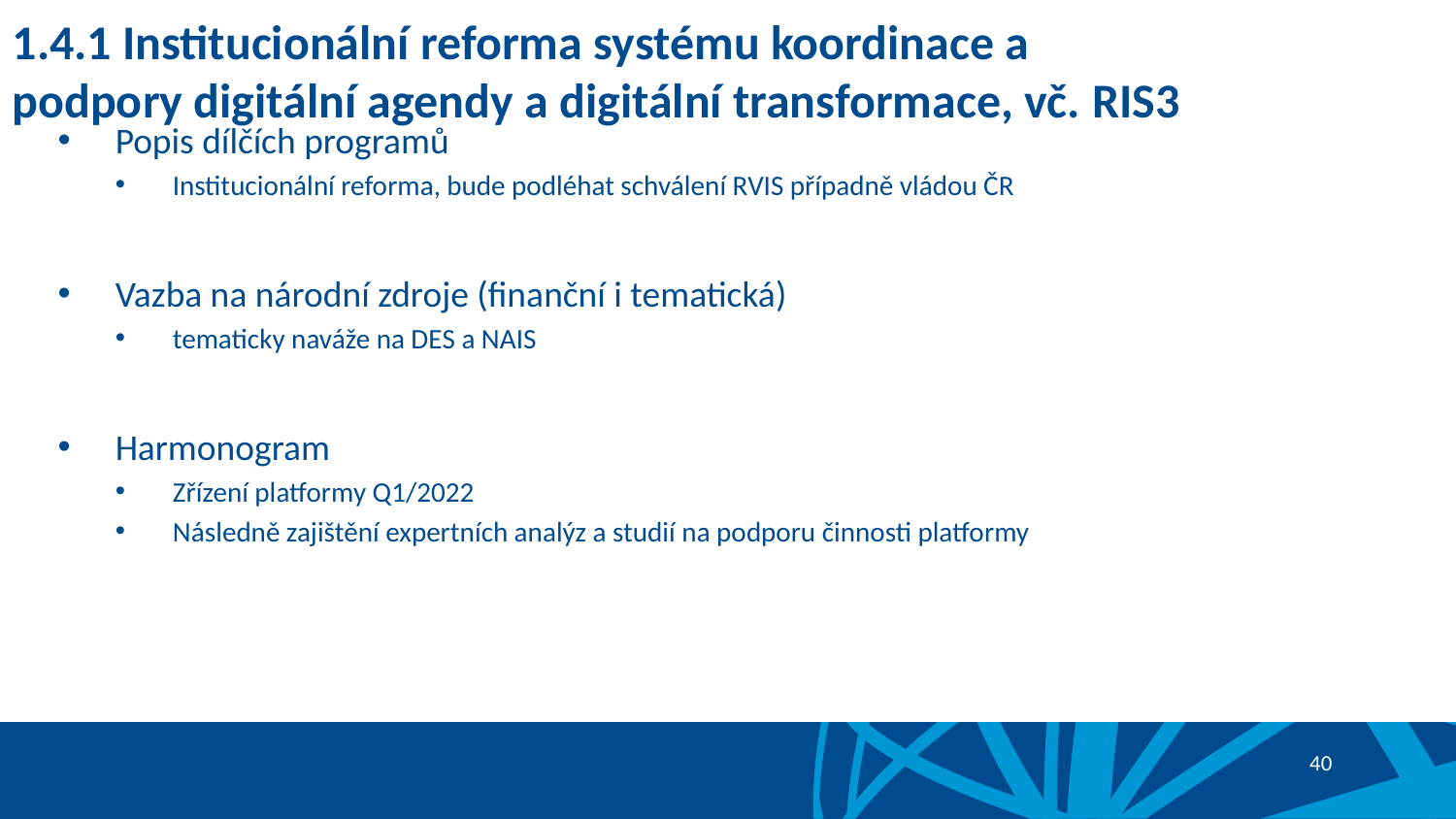

# 1.4.1 Institucionální reforma systému koordinace a podpory digitální agendy a digitální transformace, vč. RIS3
Popis dílčích programů
Institucionální reforma, bude podléhat schválení RVIS případně vládou ČR

Vazba na národní zdroje (finanční i tematická)
tematicky naváže na DES a NAIS

Harmonogram
Zřízení platformy Q1/2022
Následně zajištění expertních analýz a studií na podporu činnosti platformy